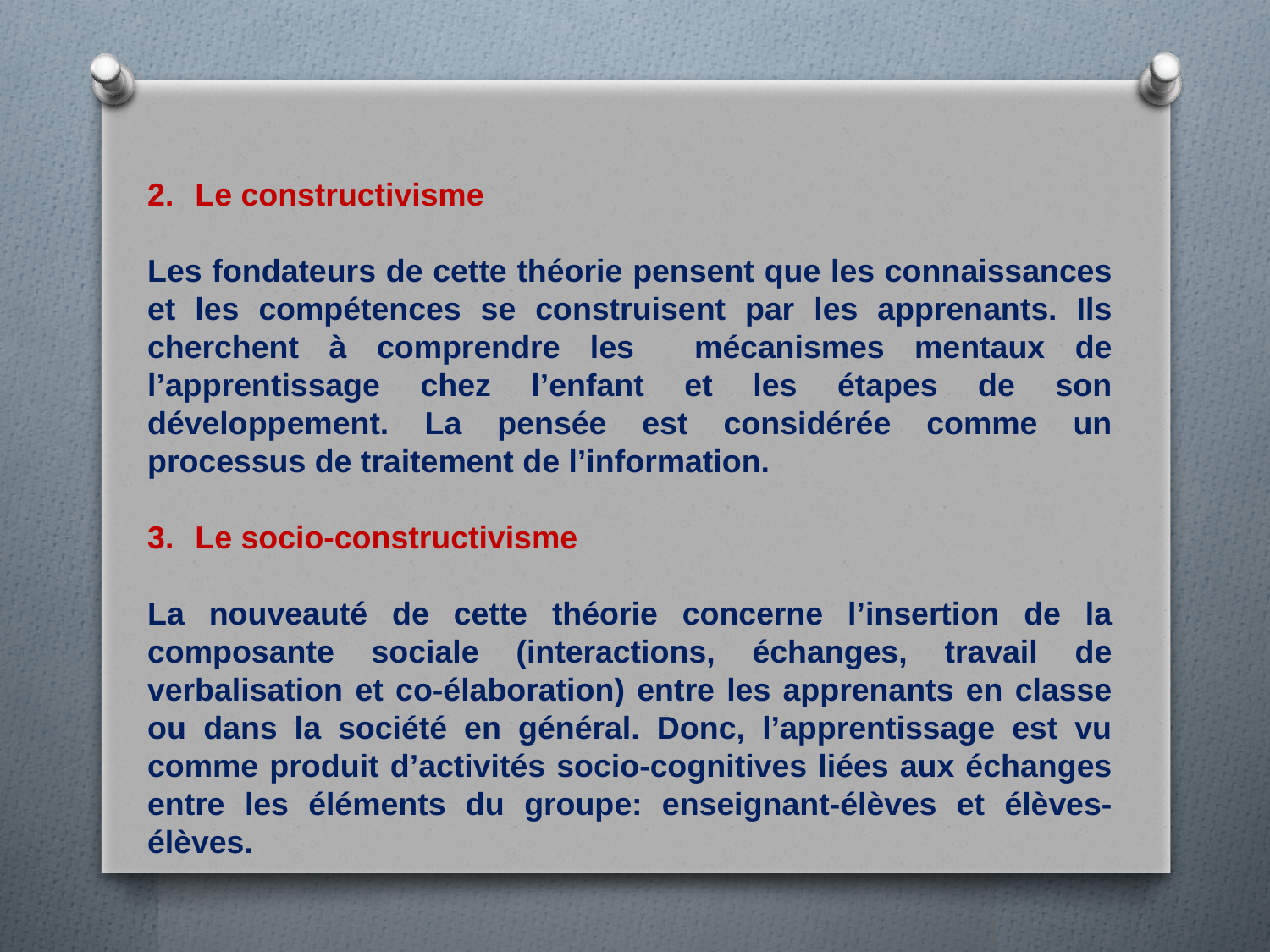

Le constructivisme

Les fondateurs de cette théorie pensent que les connaissances et les compétences se construisent par les apprenants. Ils cherchent à comprendre les  mécanismes mentaux de l’apprentissage chez l’enfant et les étapes de son développement. La pensée est considérée comme un processus de traitement de l’information.

Le socio-constructivisme

La nouveauté de cette théorie concerne l’insertion de la composante sociale (interactions, échanges, travail de verbalisation et co-élaboration) entre les apprenants en classe ou dans la société en général. Donc, l’apprentissage est vu comme produit d’activités socio-cognitives liées aux échanges entre les éléments du groupe: enseignant-élèves et élèves-élèves.